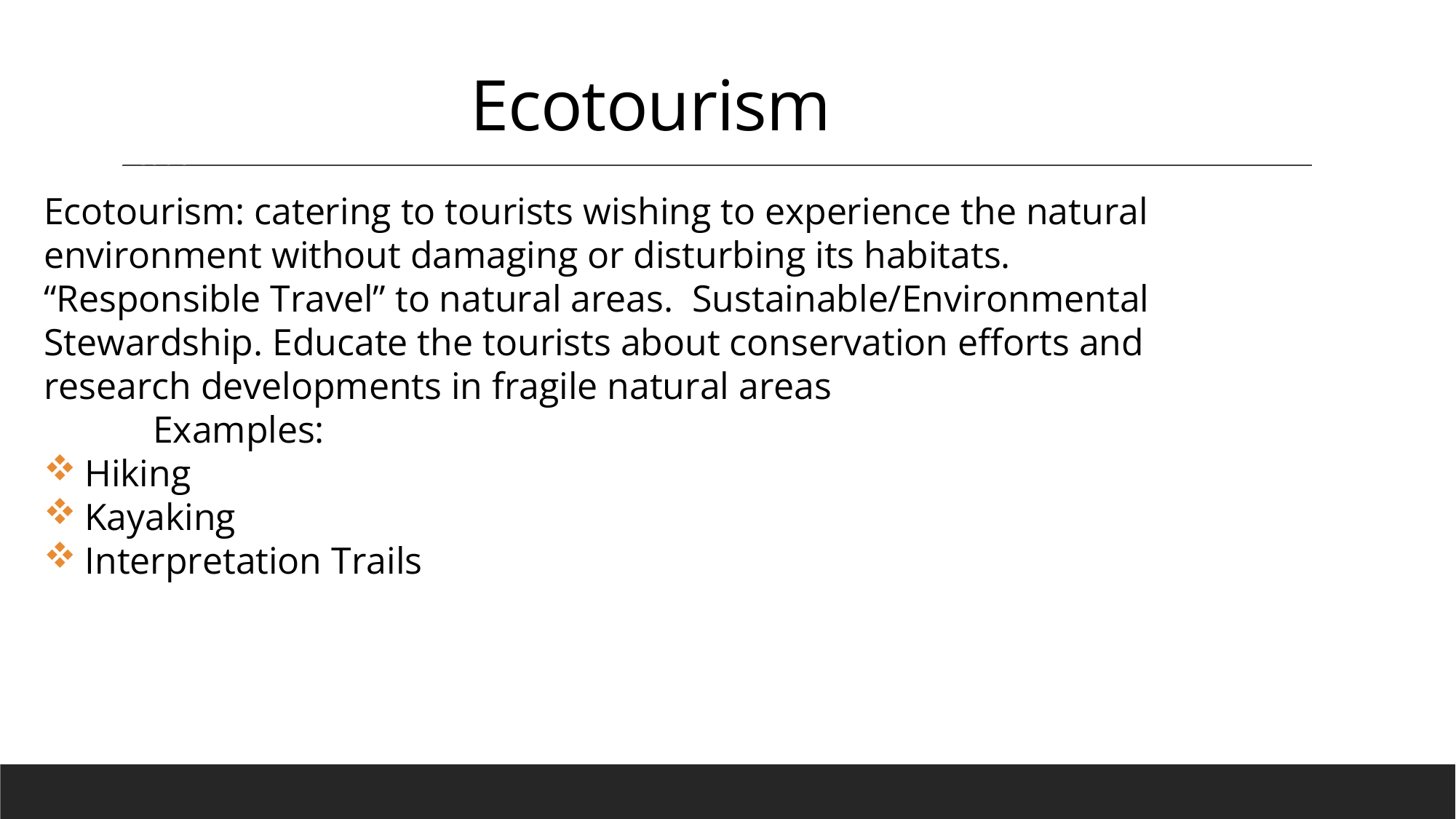

# Ecotourism
Recreation
Ecotourism: catering to tourists wishing to experience the natural environment without damaging or disturbing its habitats.  “Responsible Travel” to natural areas.  Sustainable/Environmental Stewardship. Educate the tourists about conservation efforts and research developments in fragile natural areas
	Examples:
Hiking
Kayaking
Interpretation Trails

Community
Facilities
Housing
Mobility
Drainage & Lake
Trafford